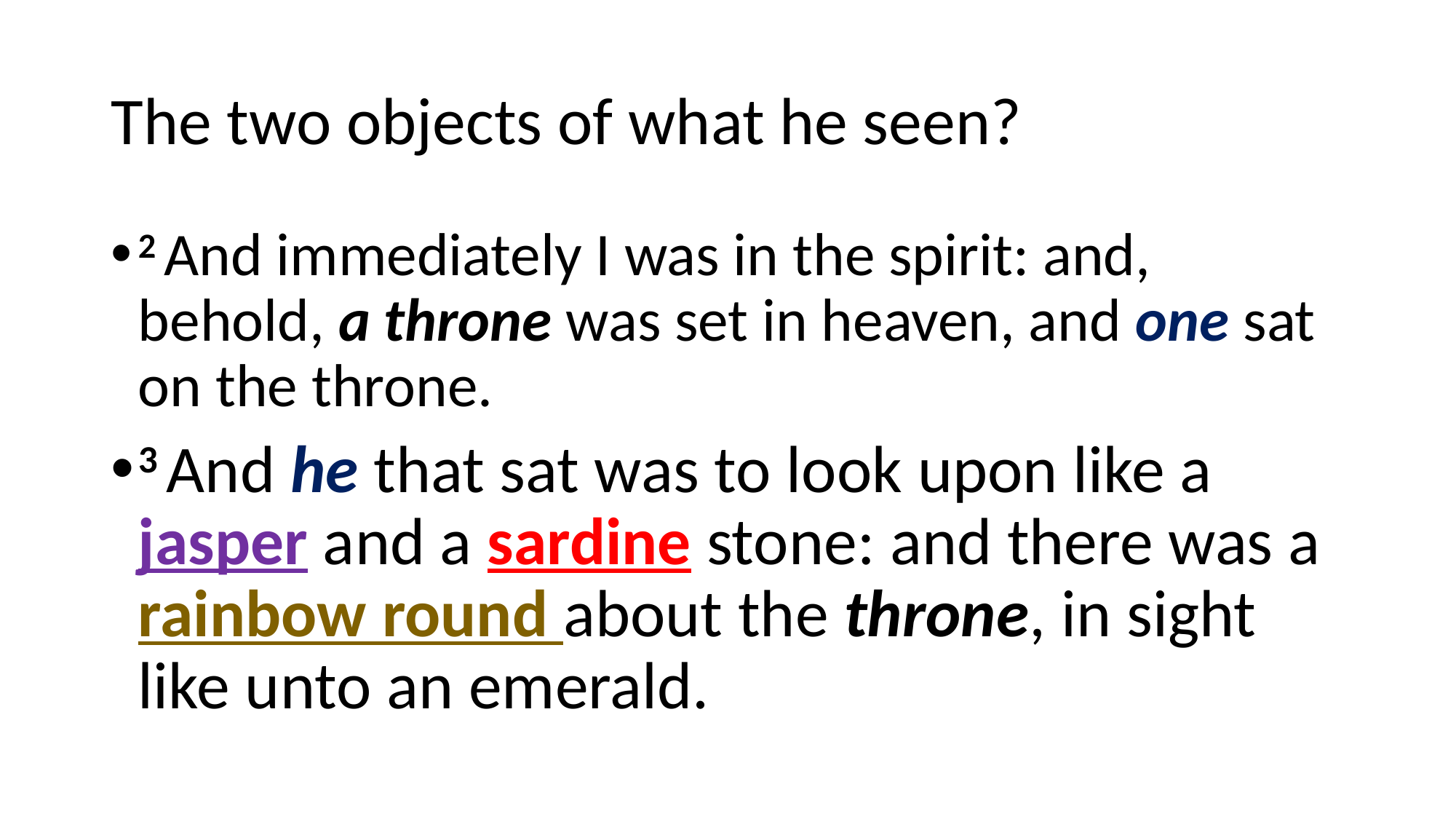

# The two objects of what he seen?
2 And immediately I was in the spirit: and, behold, a throne was set in heaven, and one sat on the throne.
3 And he that sat was to look upon like a jasper and a sardine stone: and there was a rainbow round about the throne, in sight like unto an emerald.